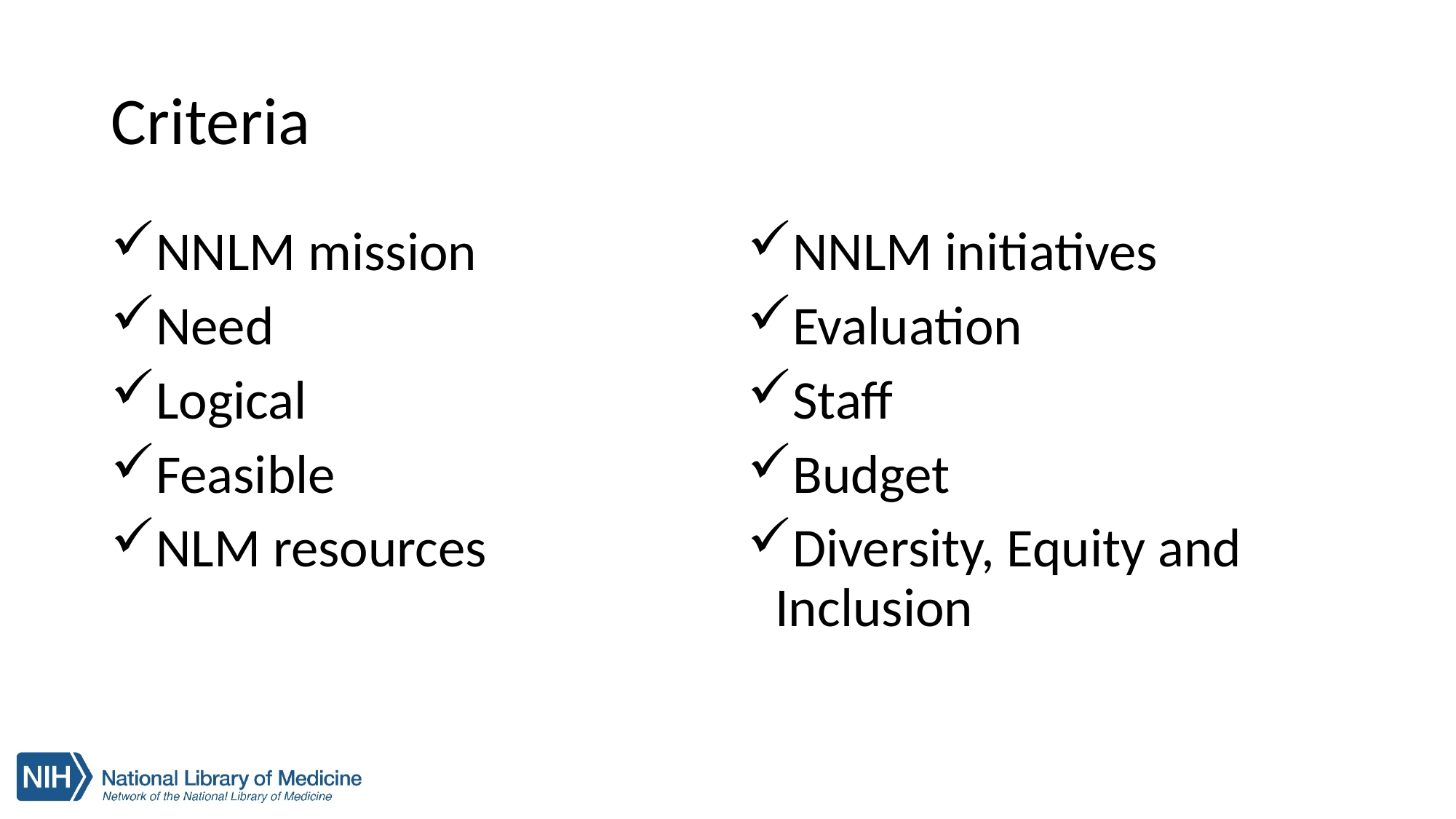

# Criteria
NNLM mission
Need
Logical
Feasible
NLM resources

NNLM initiatives
Evaluation
Staff
Budget
Diversity, Equity and Inclusion
25